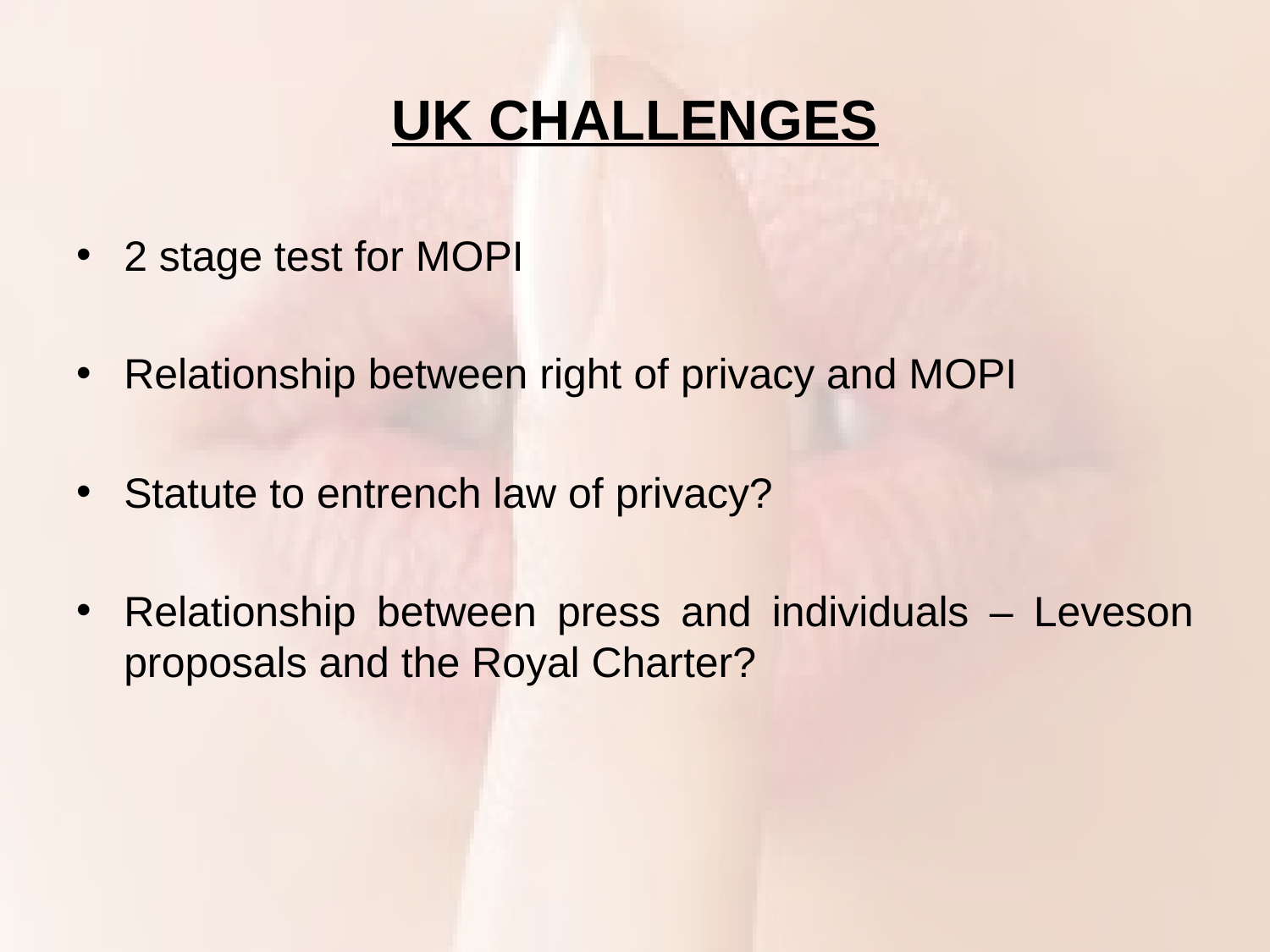

# UK CHALLENGES
2 stage test for MOPI

Relationship between right of privacy and MOPI

Statute to entrench law of privacy?

Relationship between press and individuals – Leveson proposals and the Royal Charter?